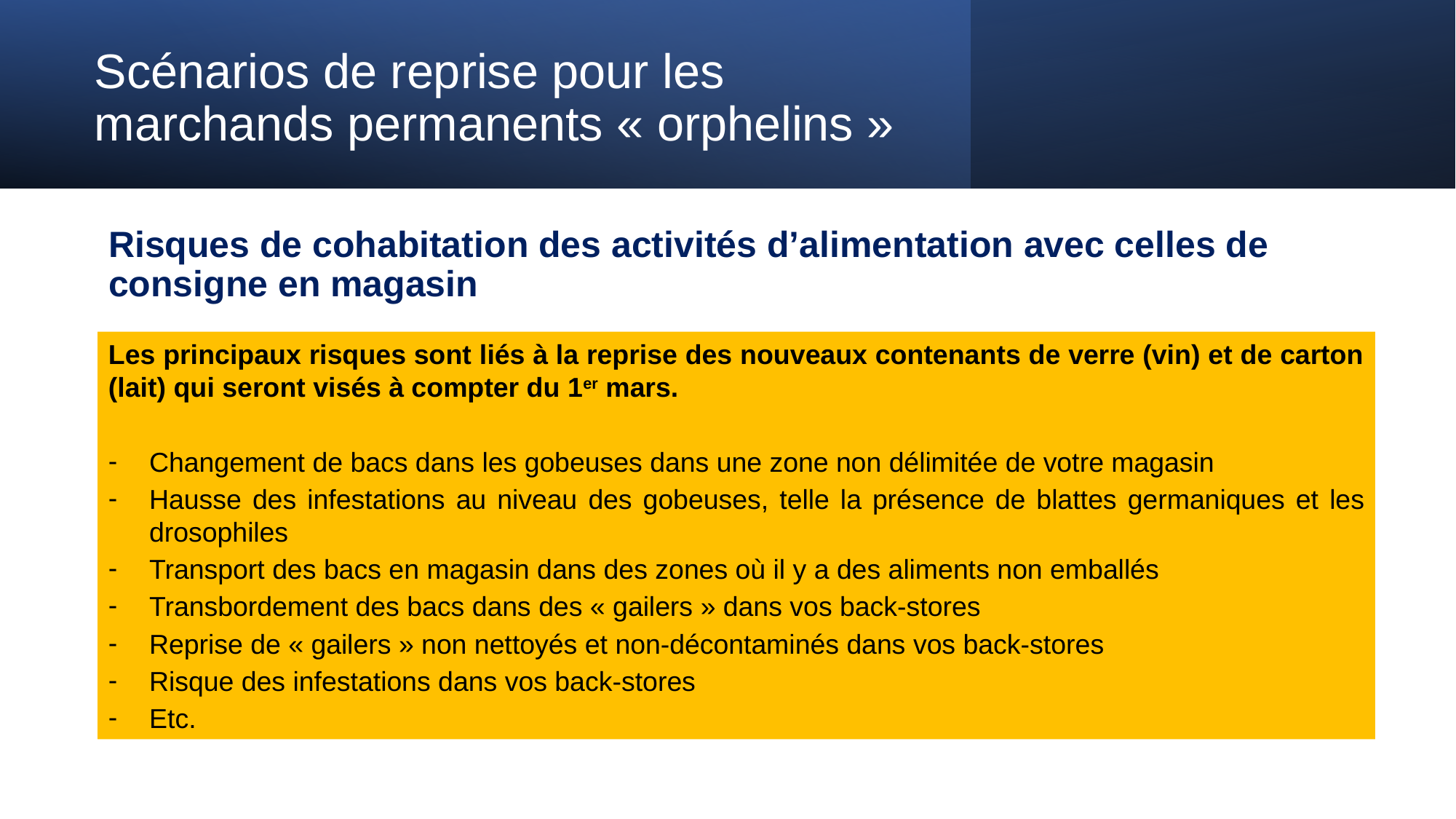

# Scénarios de reprise pour les marchands permanents « orphelins »
Risques de cohabitation des activités d’alimentation avec celles de consigne en magasin

Les principaux risques sont liés à la reprise des nouveaux contenants de verre (vin) et de carton (lait) qui seront visés à compter du 1er mars.

Changement de bacs dans les gobeuses dans une zone non délimitée de votre magasin
Hausse des infestations au niveau des gobeuses, telle la présence de blattes germaniques et les drosophiles
Transport des bacs en magasin dans des zones où il y a des aliments non emballés
Transbordement des bacs dans des « gailers » dans vos back-stores
Reprise de « gailers » non nettoyés et non-décontaminés dans vos back-stores
Risque des infestations dans vos back-stores
Etc.